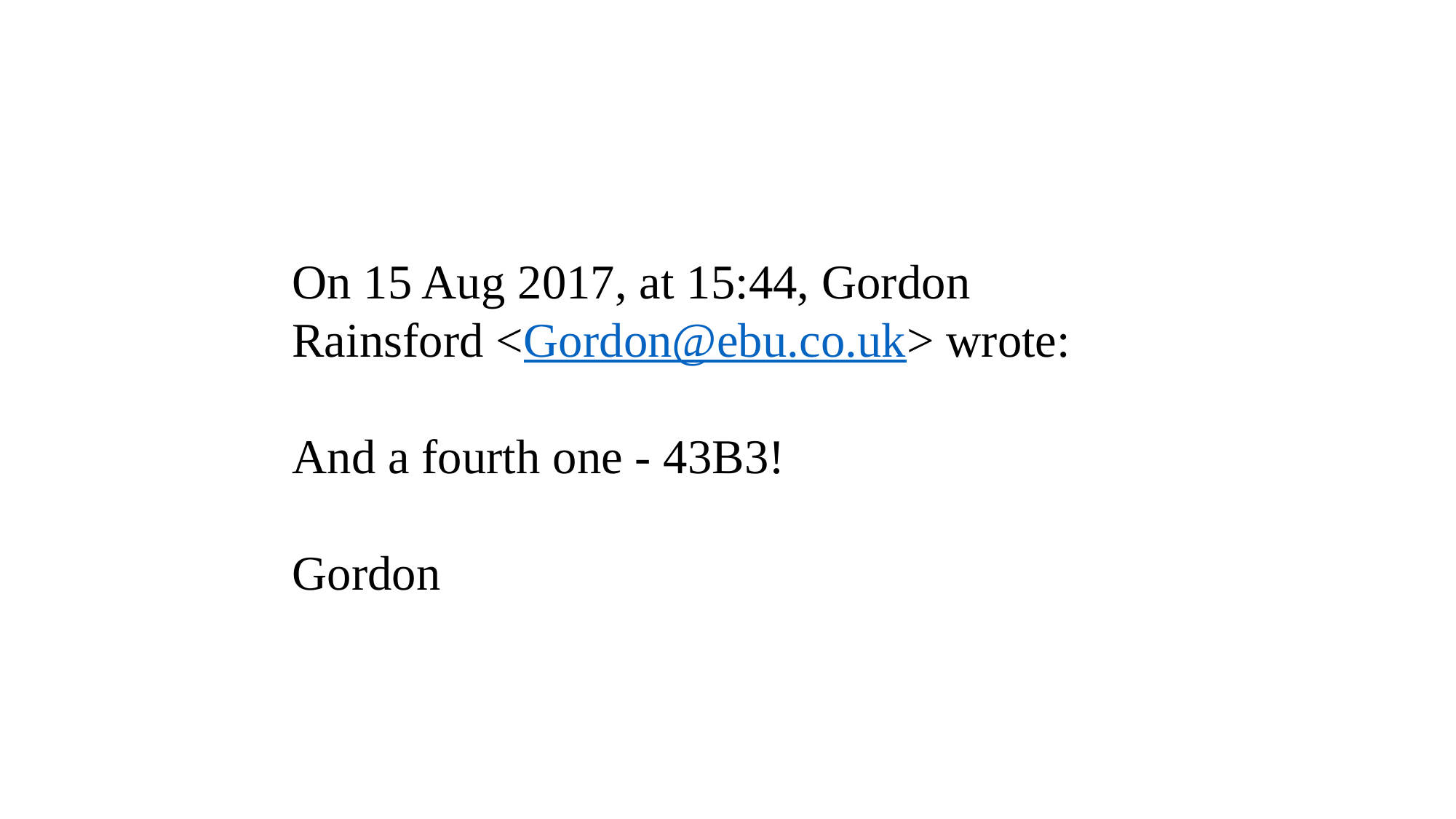

On 15 Aug 2017, at 15:44, Gordon Rainsford <Gordon@ebu.co.uk> wrote:

And a fourth one - 43B3!

Gordon